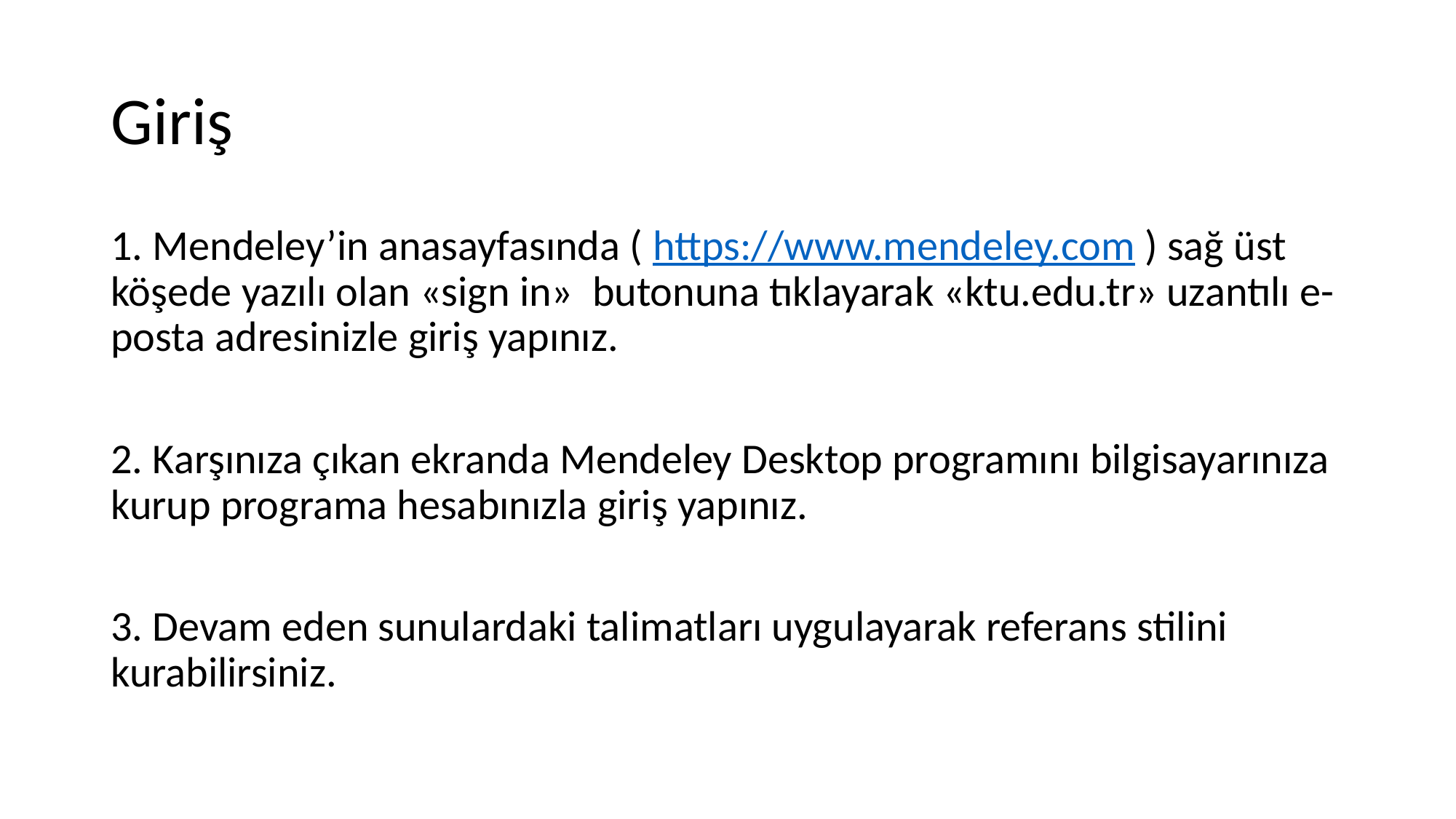

# Giriş
1. Mendeley’in anasayfasında ( https://www.mendeley.com ) sağ üst köşede yazılı olan «sign in»  butonuna tıklayarak «ktu.edu.tr» uzantılı e-posta adresinizle giriş yapınız.

2. Karşınıza çıkan ekranda Mendeley Desktop programını bilgisayarınıza kurup programa hesabınızla giriş yapınız.

3. Devam eden sunulardaki talimatları uygulayarak referans stilini kurabilirsiniz.